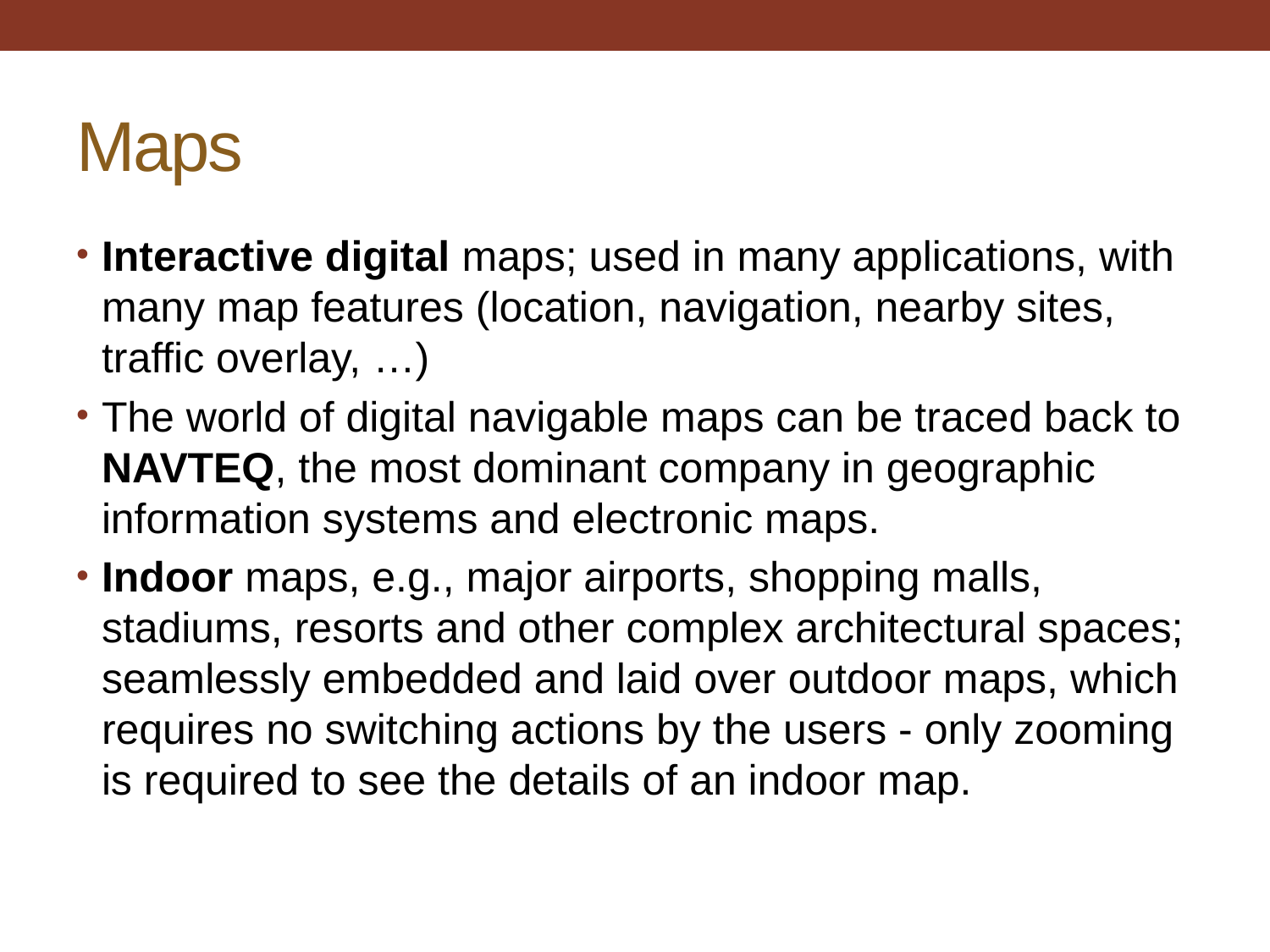

# Maps
Interactive digital maps; used in many applications, with many map features (location, navigation, nearby sites, traffic overlay, …)
The world of digital navigable maps can be traced back to NAVTEQ, the most dominant company in geographic information systems and electronic maps.
Indoor maps, e.g., major airports, shopping malls, stadiums, resorts and other complex architectural spaces; seamlessly embedded and laid over outdoor maps, which requires no switching actions by the users - only zooming is required to see the details of an indoor map.